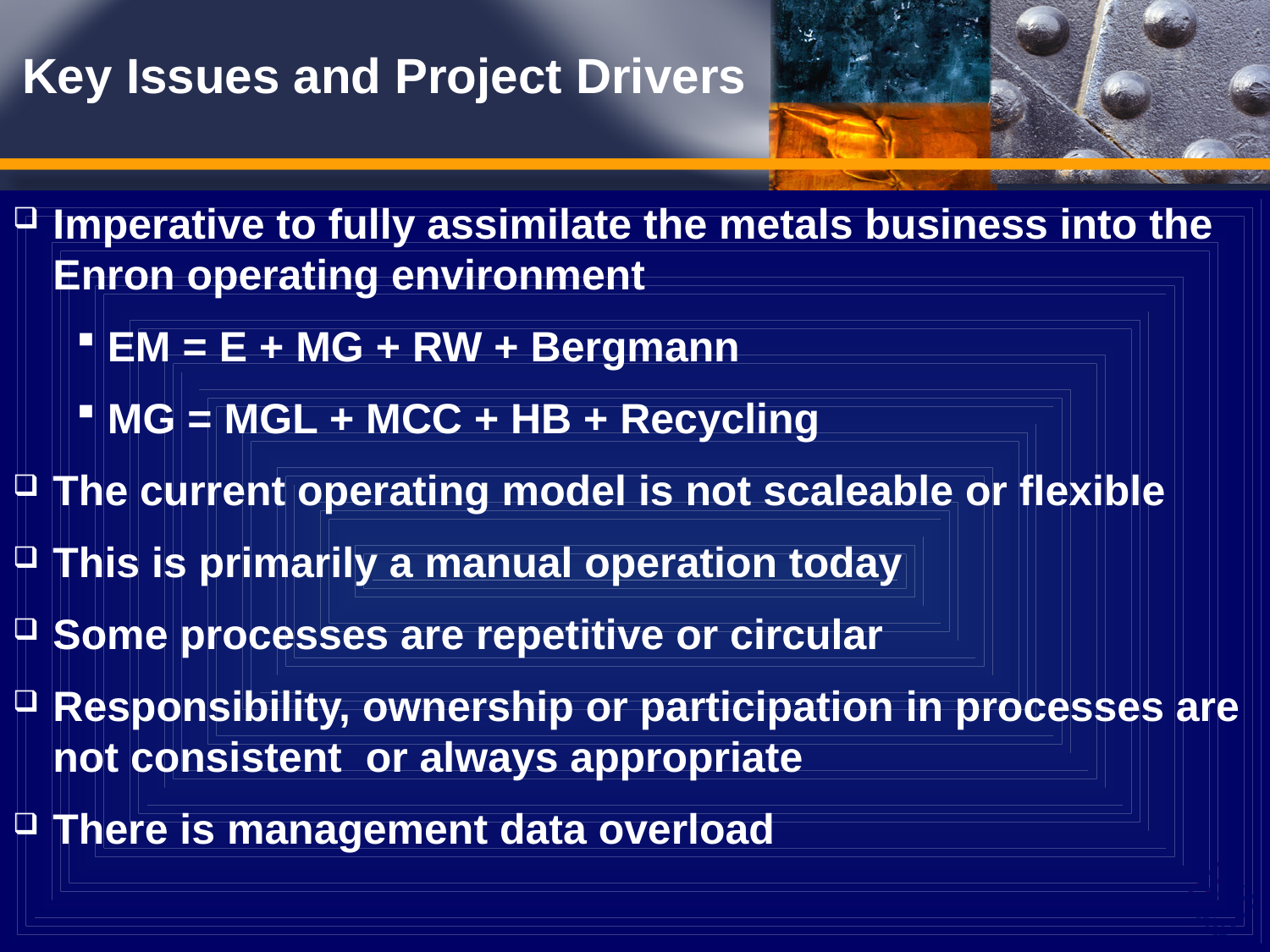

# Key Issues and Project Drivers
Imperative to fully assimilate the metals business into the Enron operating environment
EM = E + MG + RW + Bergmann
MG = MGL + MCC + HB + Recycling
The current operating model is not scaleable or flexible
This is primarily a manual operation today
Some processes are repetitive or circular
Responsibility, ownership or participation in processes are not consistent  or always appropriate
There is management data overload